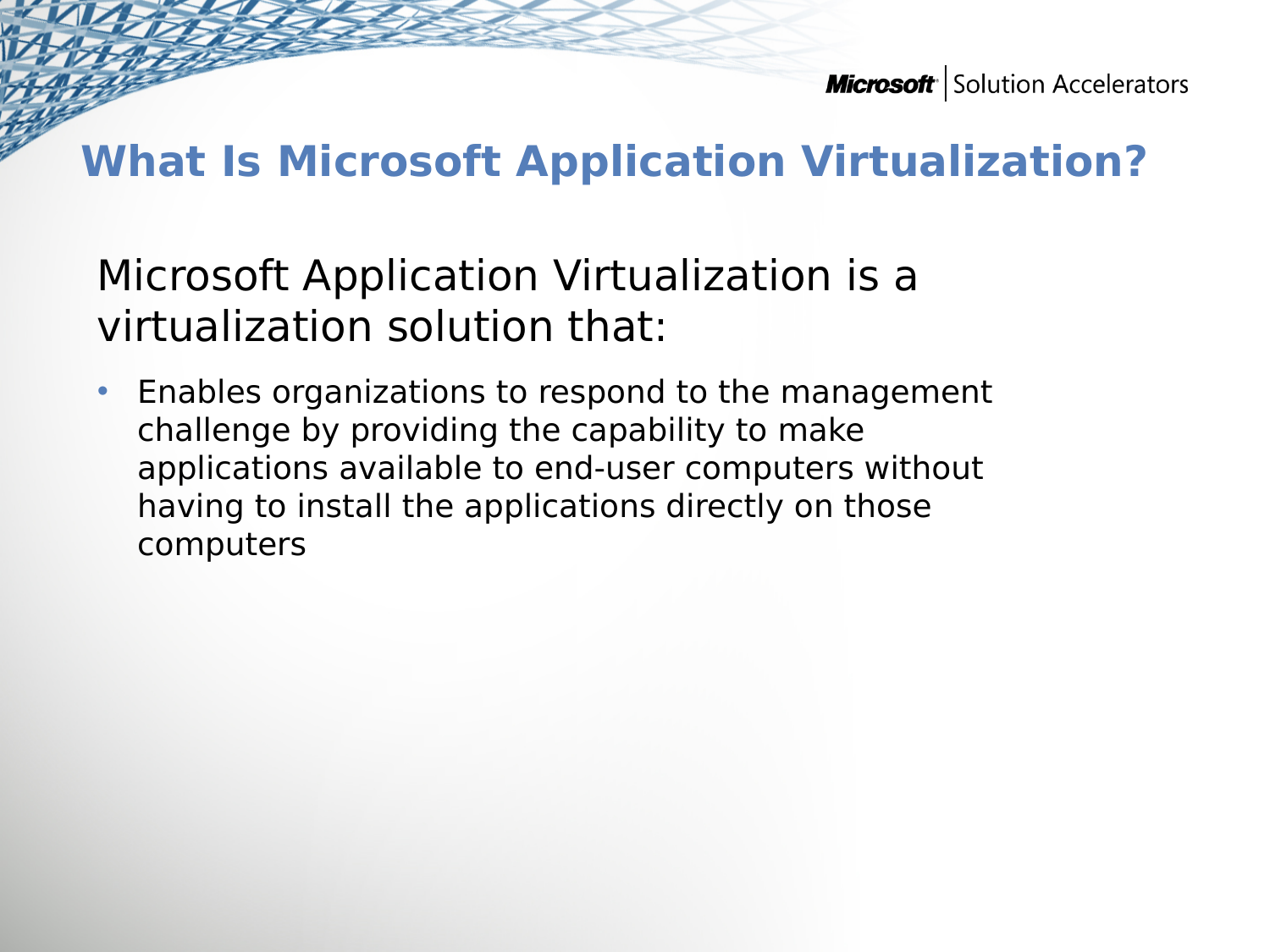

# What Is Microsoft Application Virtualization?
Microsoft Application Virtualization is a virtualization solution that:
Enables organizations to respond to the management challenge by providing the capability to make applications available to end-user computers without having to install the applications directly on those computers